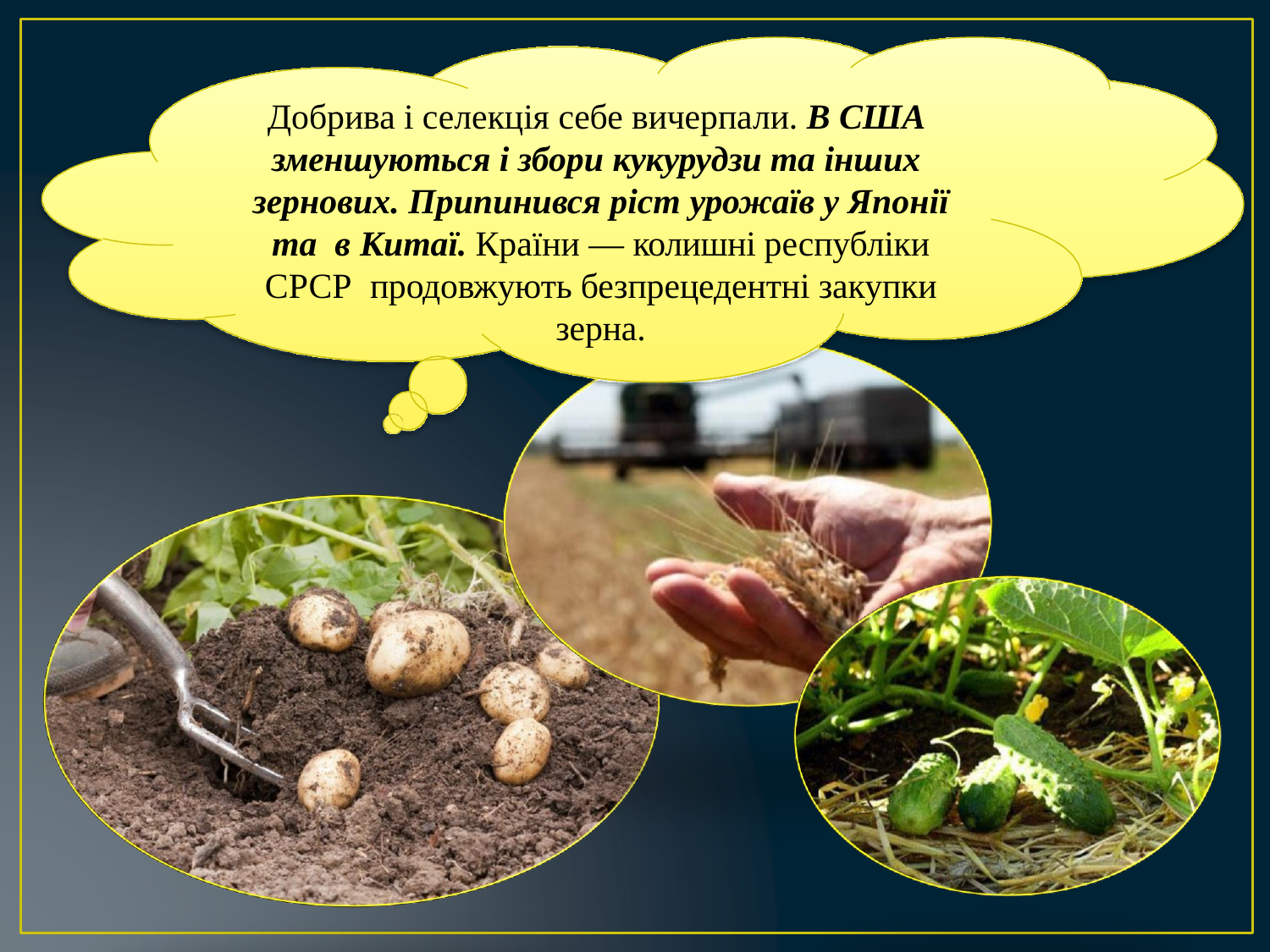

# Добрива і селекція себе вичерпали. В США  зменшуються і збори кукурудзи та інших  зернових. Припинився ріст урожаїв у Японії та  в Китаї. Країни — колишні республіки СРСР  продовжують безпрецедентні закупки зерна.